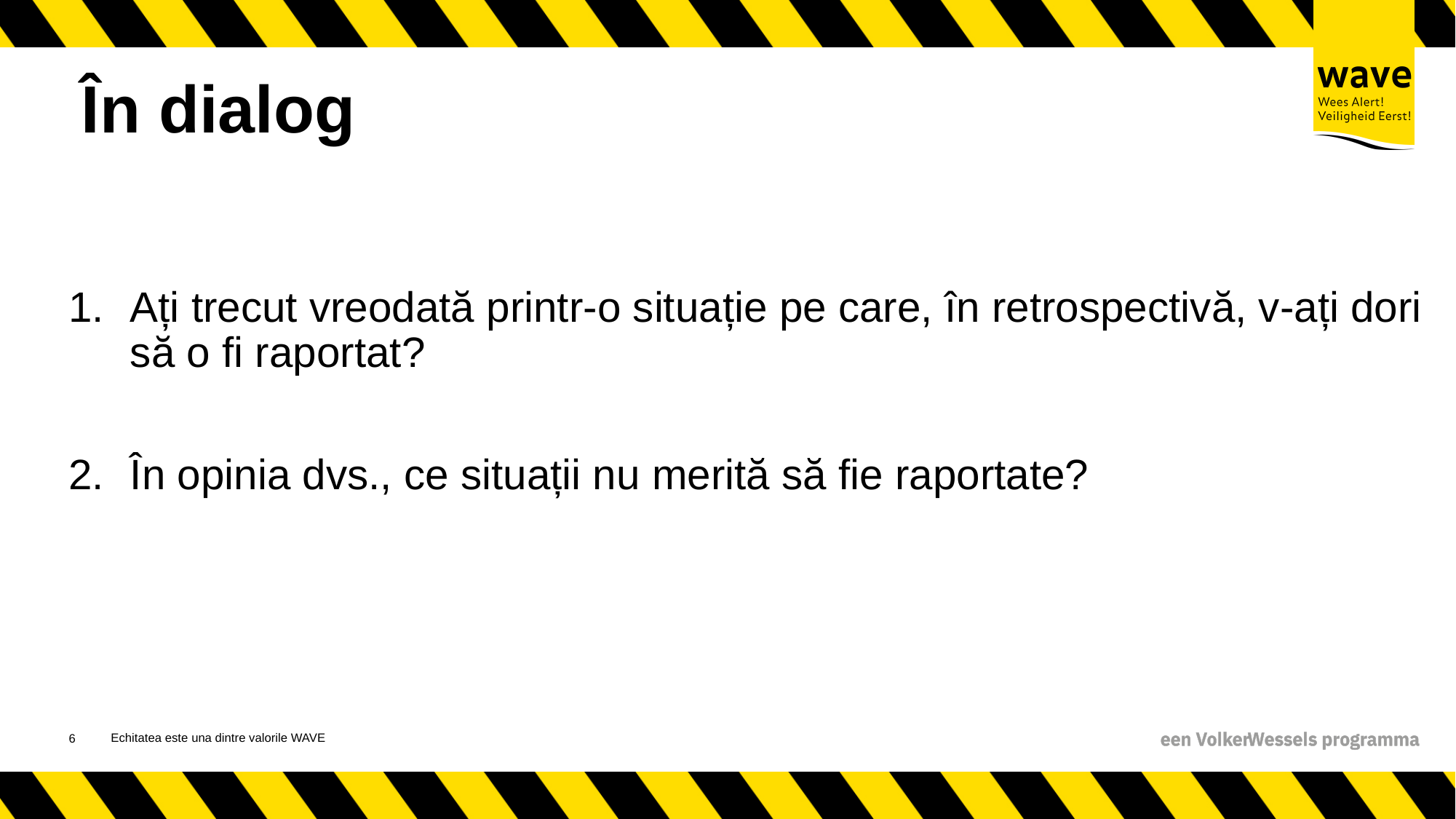

# În dialog

Ați trecut vreodată printr-o situație pe care, în retrospectivă, v-ați dori să o fi raportat?

În opinia dvs., ce situații nu merită să fie raportate?
Echitatea este una dintre valorile WAVE
6